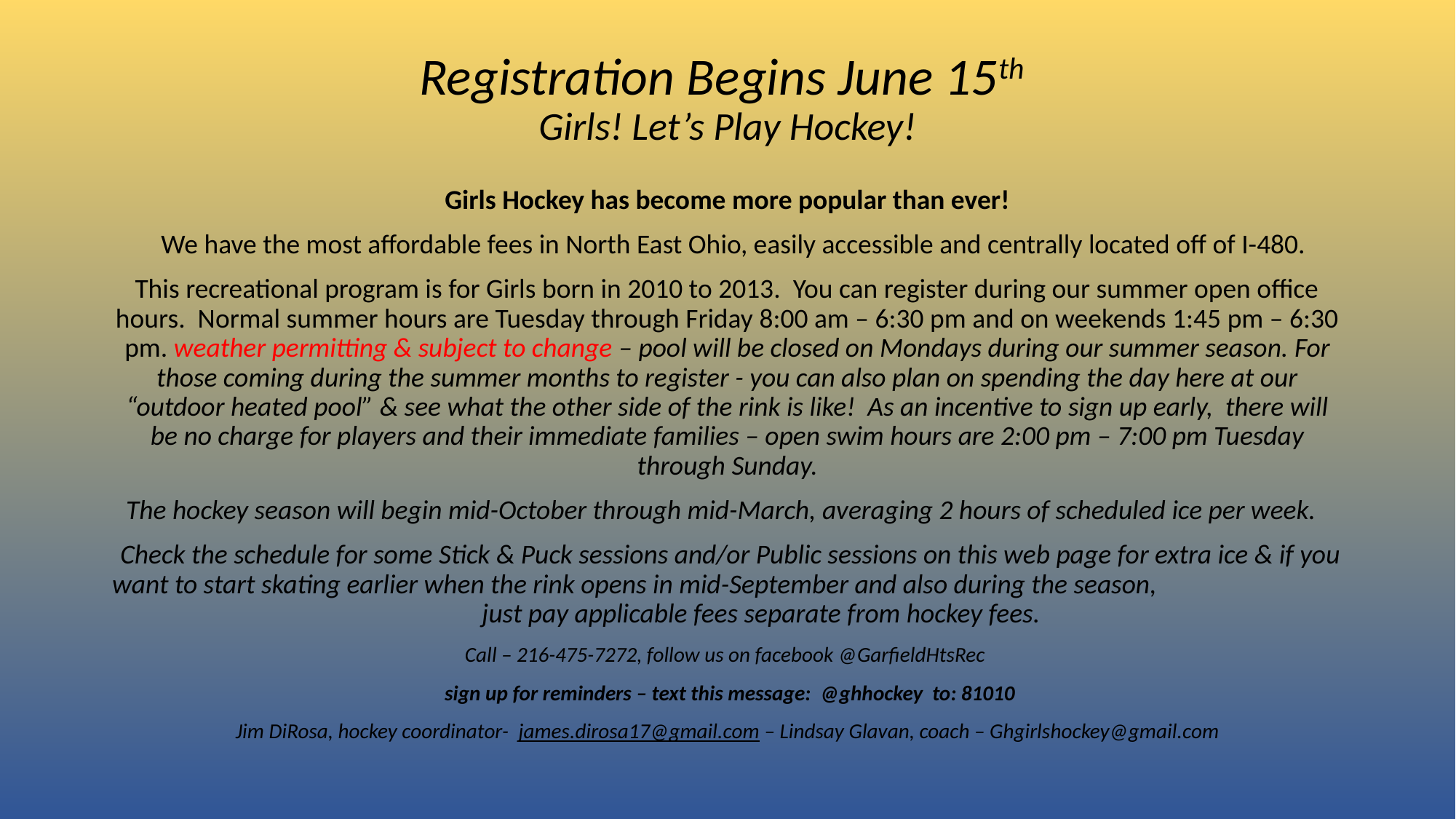

# Registration Begins June 15th Girls! Let’s Play Hockey!
Girls Hockey has become more popular than ever!
  We have the most affordable fees in North East Ohio, easily accessible and centrally located off of I-480.
This recreational program is for Girls born in 2010 to 2013.  You can register during our summer open office hours.  Normal summer hours are Tuesday through Friday 8:00 am – 6:30 pm and on weekends 1:45 pm – 6:30 pm. weather permitting & subject to change – pool will be closed on Mondays during our summer season. For those coming during the summer months to register - you can also plan on spending the day here at our “outdoor heated pool” & see what the other side of the rink is like!  As an incentive to sign up early,  there will be no charge for players and their immediate families – open swim hours are 2:00 pm – 7:00 pm Tuesday through Sunday.
The hockey season will begin mid-October through mid-March, averaging 2 hours of scheduled ice per week.
 Check the schedule for some Stick & Puck sessions and/or Public sessions on this web page for extra ice & if you want to start skating earlier when the rink opens in mid-September and also during the season,                                          just pay applicable fees separate from hockey fees.
Call – 216-475-7272, follow us on facebook @GarfieldHtsRec
 sign up for reminders – text this message:  @ghhockey  to: 81010
Jim DiRosa, hockey coordinator-  james.dirosa17@gmail.com – Lindsay Glavan, coach – Ghgirlshockey@gmail.com